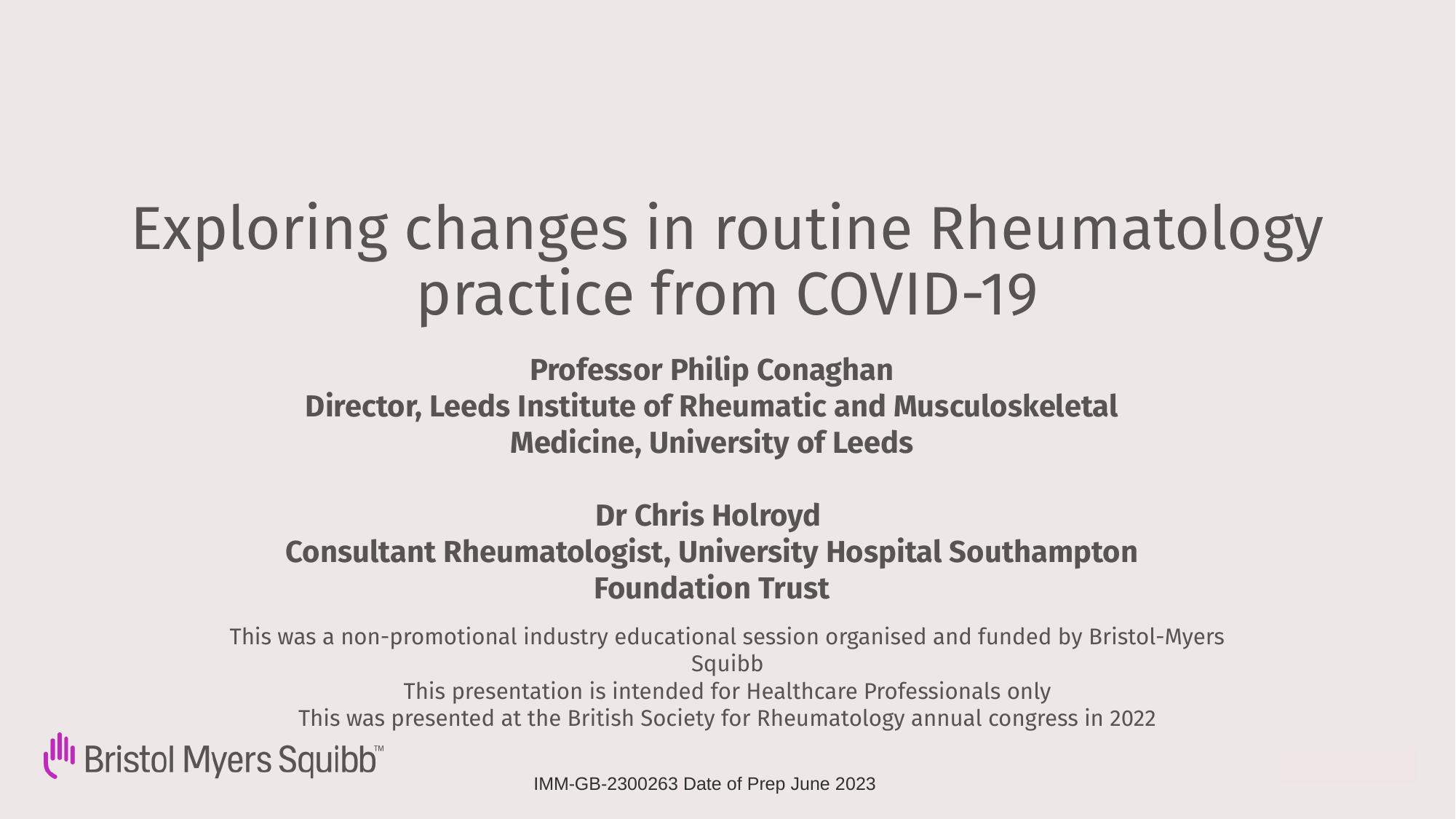

# Exploring changes in routine Rheumatology practice from COVID-19
Professor Philip Conaghan
Director, Leeds Institute of Rheumatic and Musculoskeletal Medicine, University of Leeds

Dr Chris Holroyd
Consultant Rheumatologist, University Hospital Southampton Foundation Trust
This was a non-promotional industry educational session organised and funded by Bristol-Myers Squibb
This presentation is intended for Healthcare Professionals only
This was presented at the British Society for Rheumatology annual congress in 2022

IMM-GB-2300263 Date of Prep June 2023